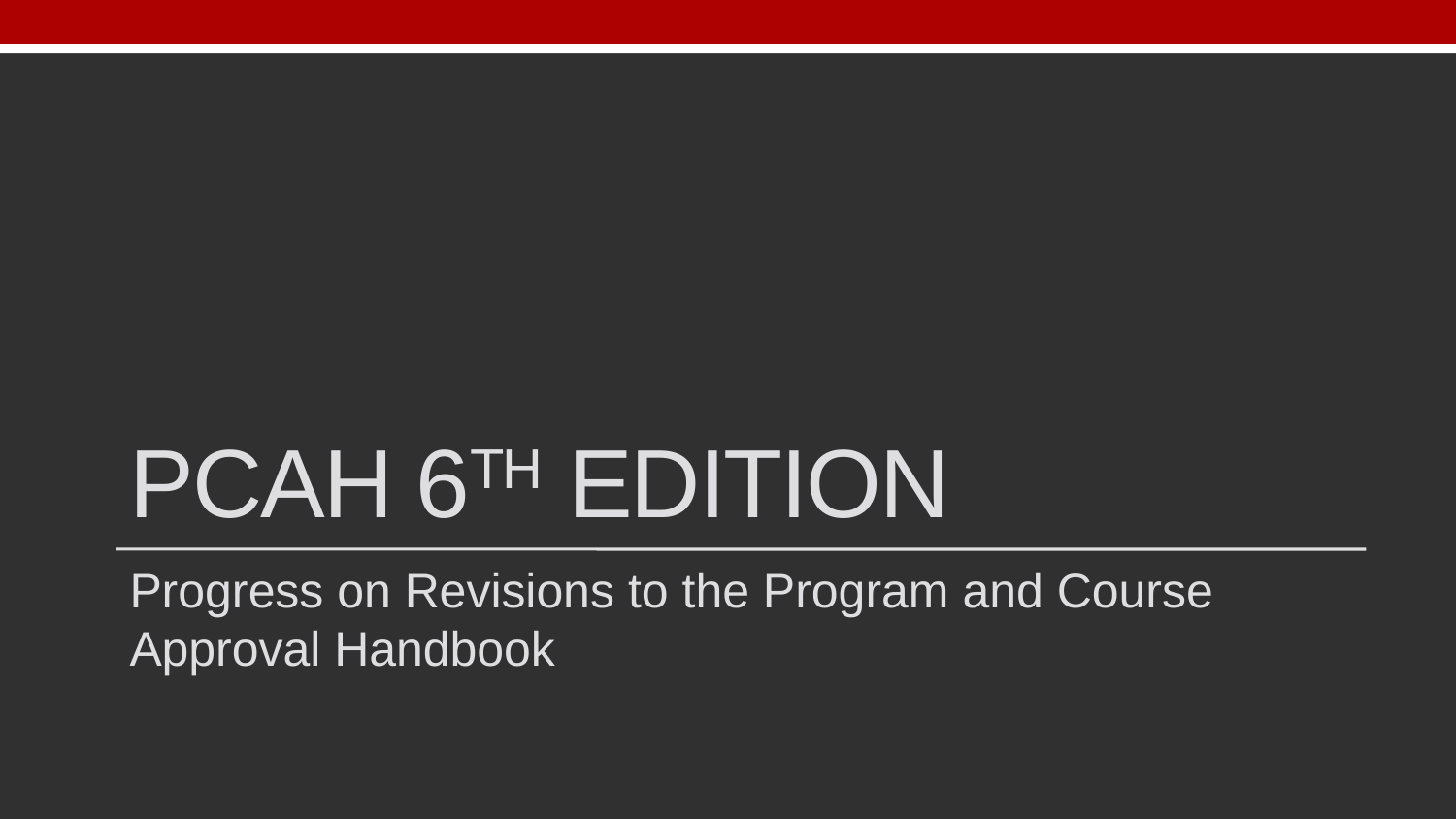

# Pcah 6th Edition
Progress on Revisions to the Program and Course Approval Handbook